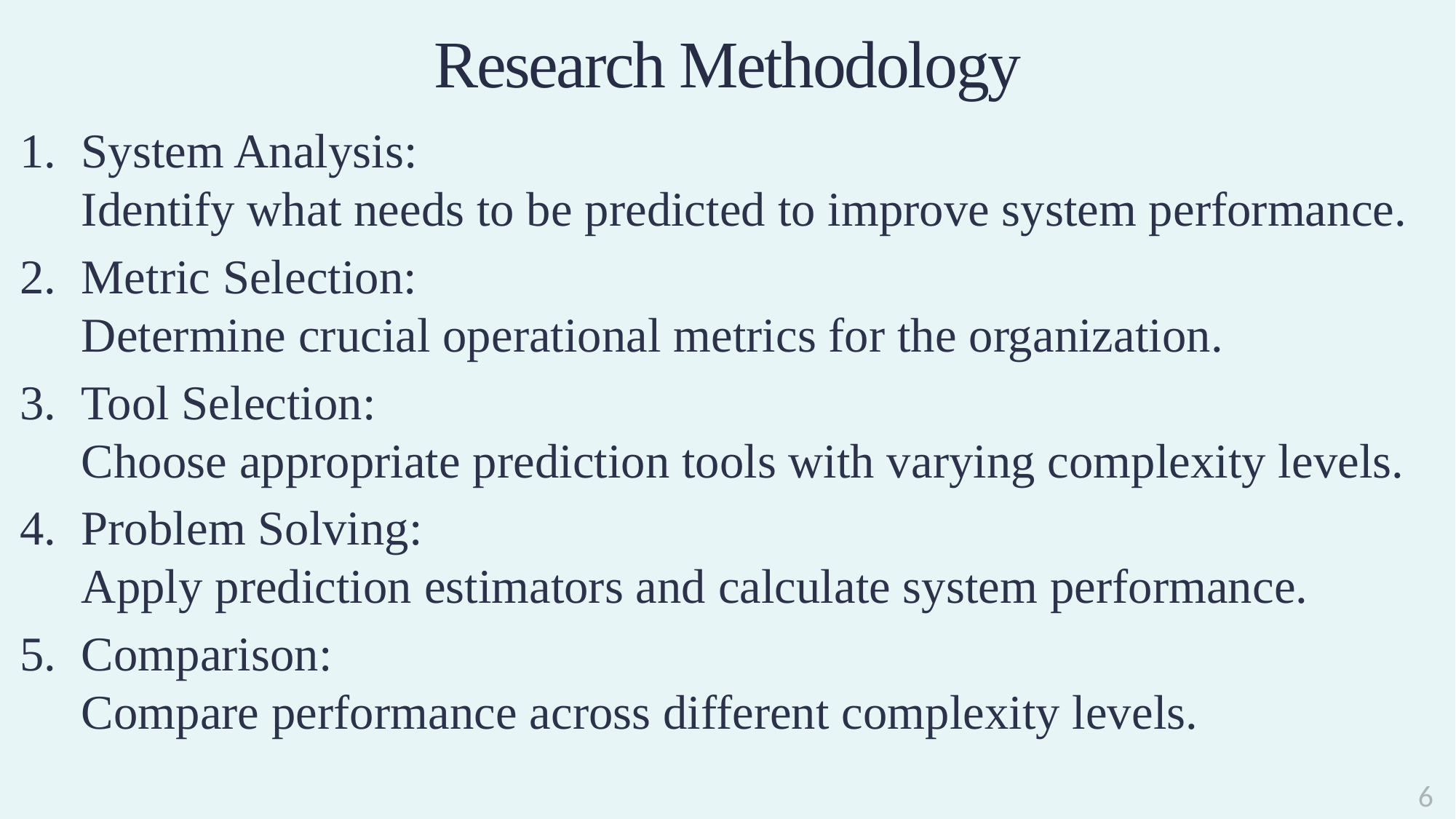

# Research Methodology
System Analysis:
Identify what needs to be predicted to improve system performance.
Metric Selection:
Determine crucial operational metrics for the organization.
Tool Selection:
Choose appropriate prediction tools with varying complexity levels.
Problem Solving:
Apply prediction estimators and calculate system performance.
Comparison:
Compare performance across different complexity levels.

6